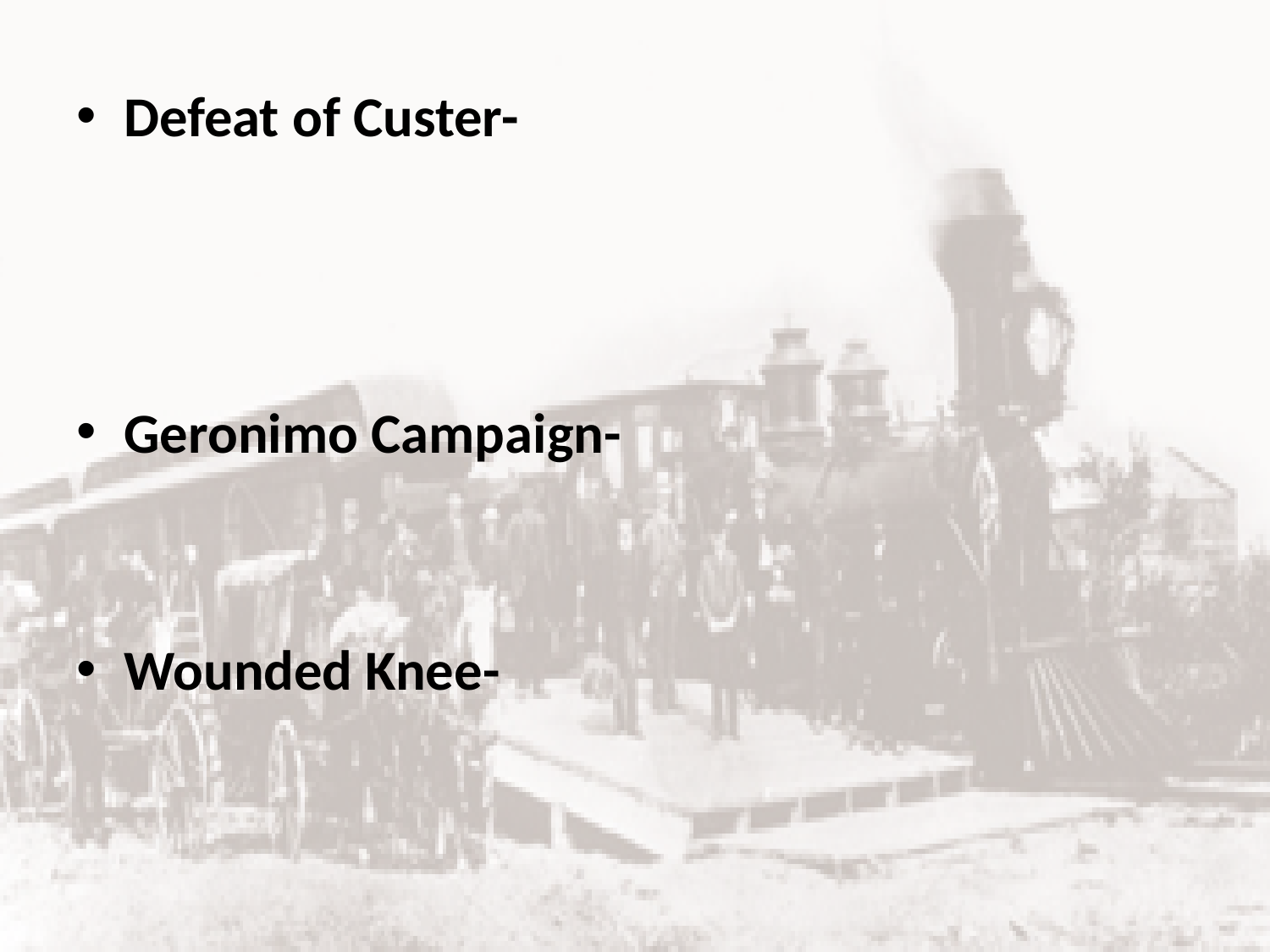

Defeat of Custer-

Geronimo Campaign-

Wounded Knee-